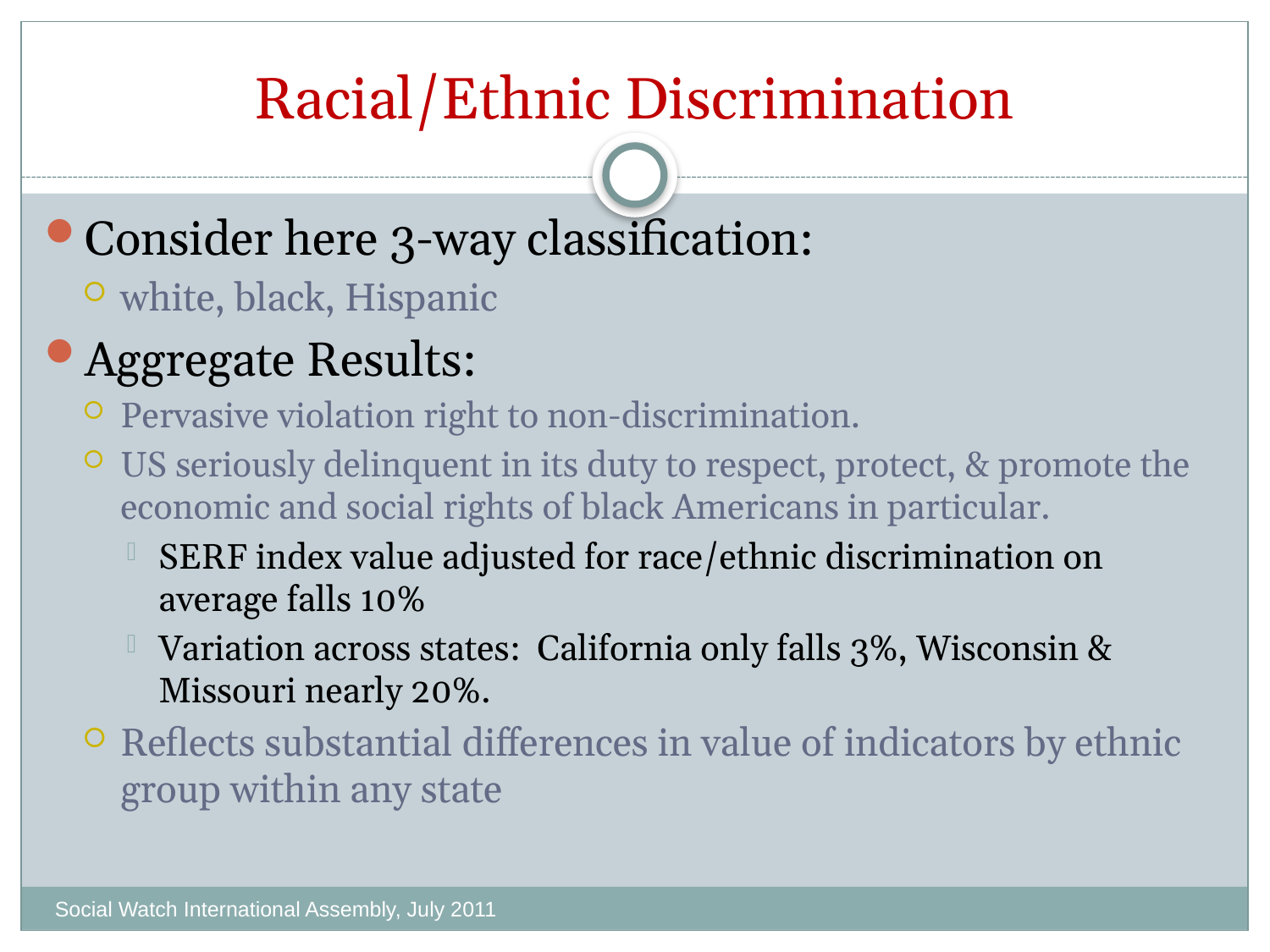

# Racial/Ethnic Discrimination
Consider here 3-way classification:
white, black, Hispanic
Aggregate Results:
Pervasive violation right to non-discrimination.
US seriously delinquent in its duty to respect, protect, & promote the economic and social rights of black Americans in particular.
SERF index value adjusted for race/ethnic discrimination on average falls 10%
Variation across states:  California only falls 3%, Wisconsin & Missouri nearly 20%.
Reflects substantial differences in value of indicators by ethnic group within any state

Social Watch International Assembly, July 2011